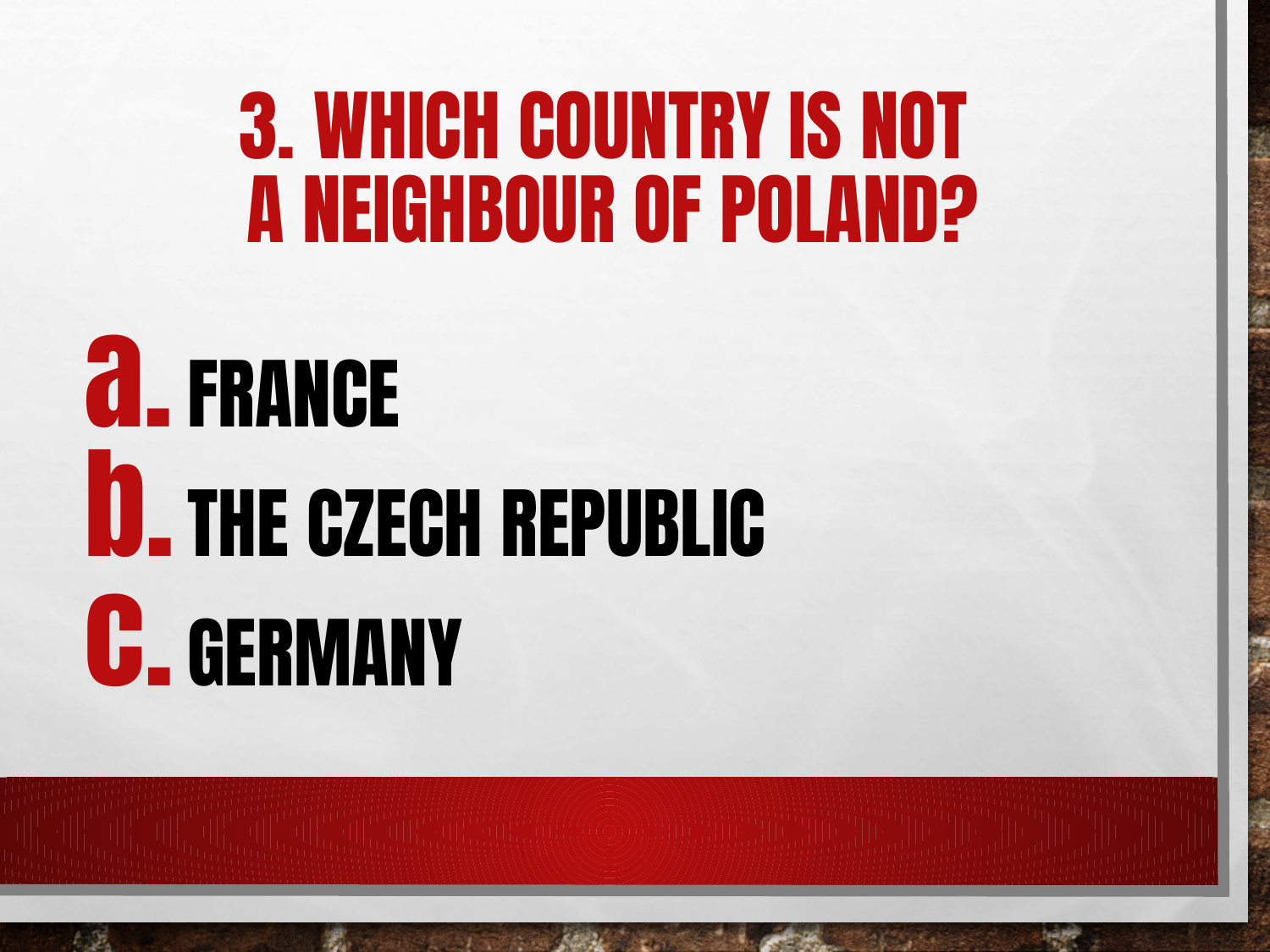

# 3. Which country is not a neighbour of poland?
France
The czech republic
germany